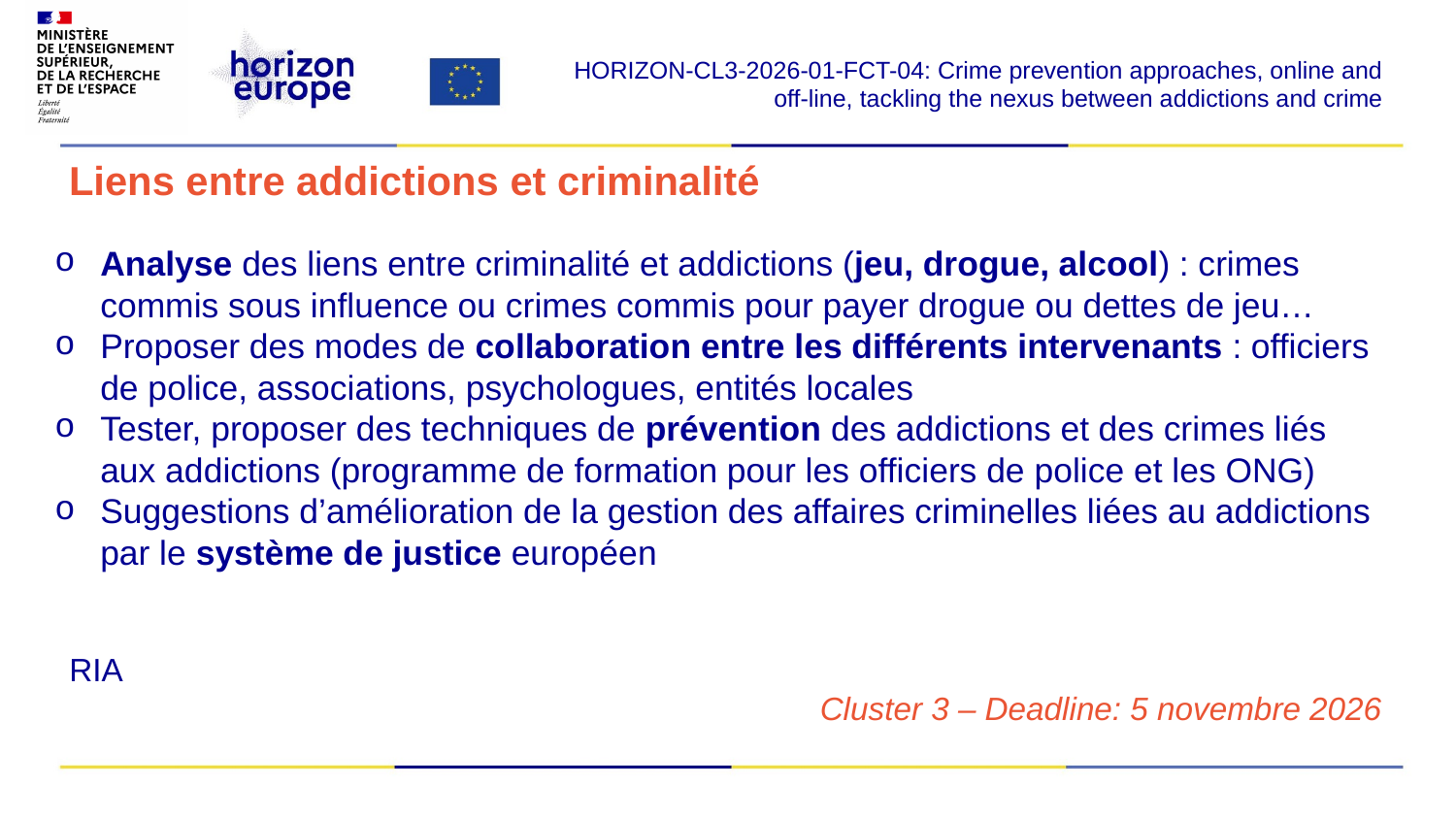

HORIZON-CL3-2026-01-FCT-04: Crime prevention approaches, online and off-line, tackling the nexus between addictions and crime
​
Liens entre addictions et criminalité

Analyse des liens entre criminalité et addictions (jeu, drogue, alcool) : crimes commis sous influence ou crimes commis pour payer drogue ou dettes de jeu…
Proposer des modes de collaboration entre les différents intervenants : officiers de police, associations, psychologues, entités locales
Tester, proposer des techniques de prévention des addictions et des crimes liés aux addictions (programme de formation pour les officiers de police et les ONG)
Suggestions d’amélioration de la gestion des affaires criminelles liées au addictions par le système de justice européen

RIA
Cluster 3 – Deadline: 5 novembre 2026